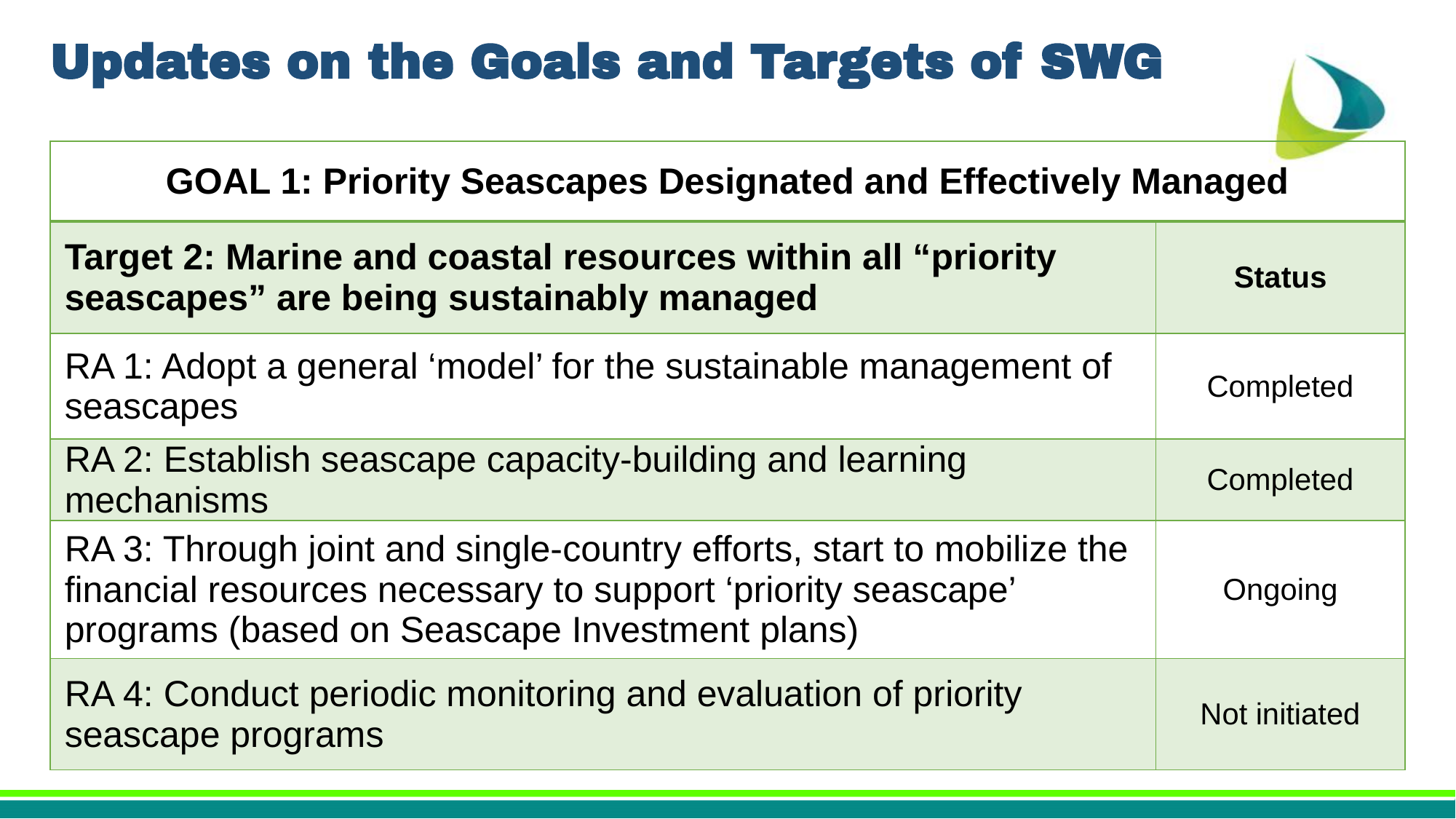

# Updates on the Goals and Targets of SWG
| GOAL 1: Priority Seascapes Designated and Effectively Managed |  |
| --- | --- |
| Target 2: Marine and coastal resources within all “priority seascapes” are being sustainably managed | Status |
| RA 1: Adopt a general ‘model’ for the sustainable management of seascapes | Completed |
| RA 2: Establish seascape capacity-building and learning mechanisms | Completed |
| RA 3: Through joint and single-country efforts, start to mobilize the financial resources necessary to support ‘priority seascape’ programs (based on Seascape Investment plans) | Ongoing |
| RA 4: Conduct periodic monitoring and evaluation of priority seascape programs | Not initiated |